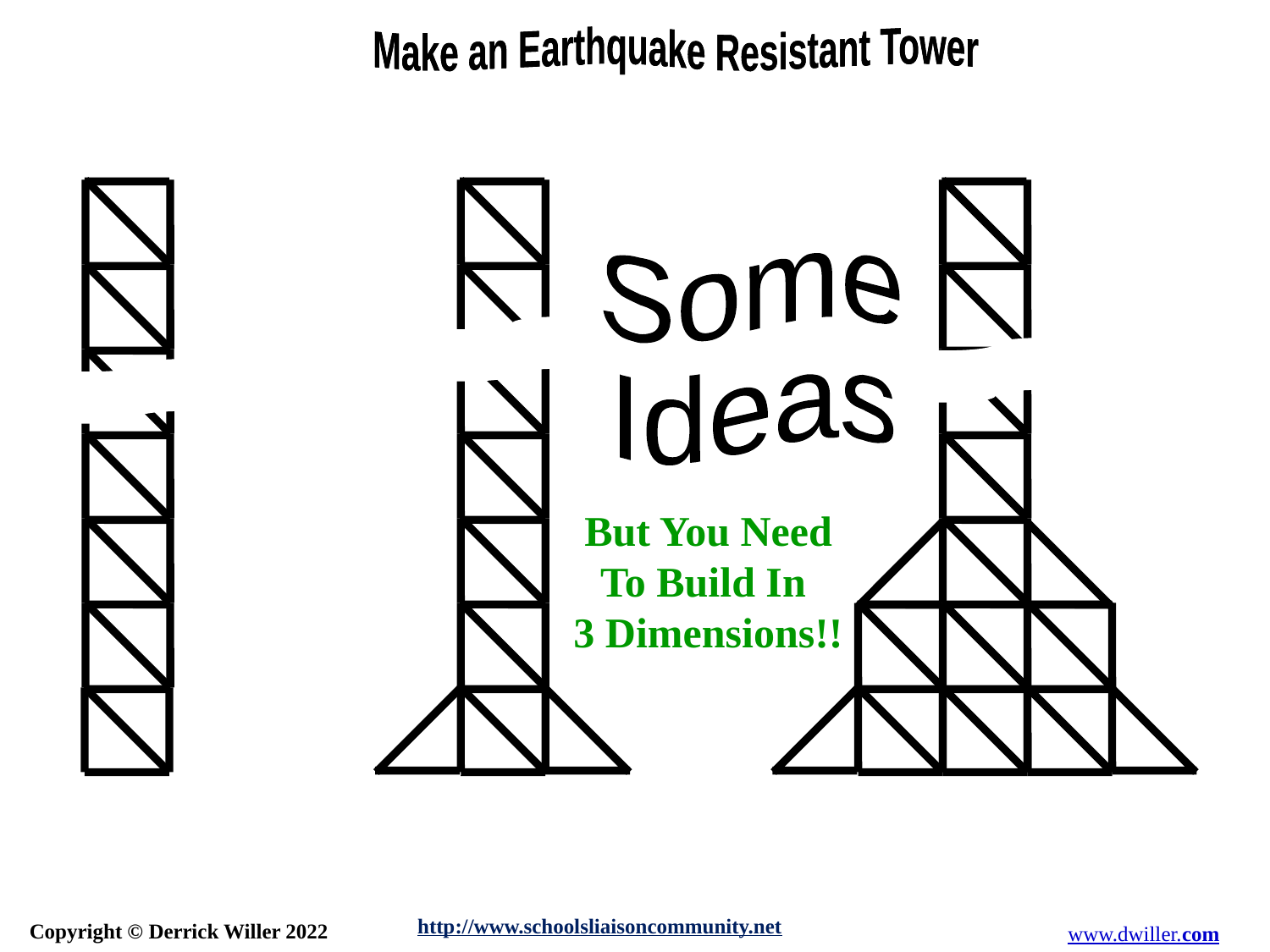

Some
Ideas
But You Need
To Build In
3 Dimensions!!